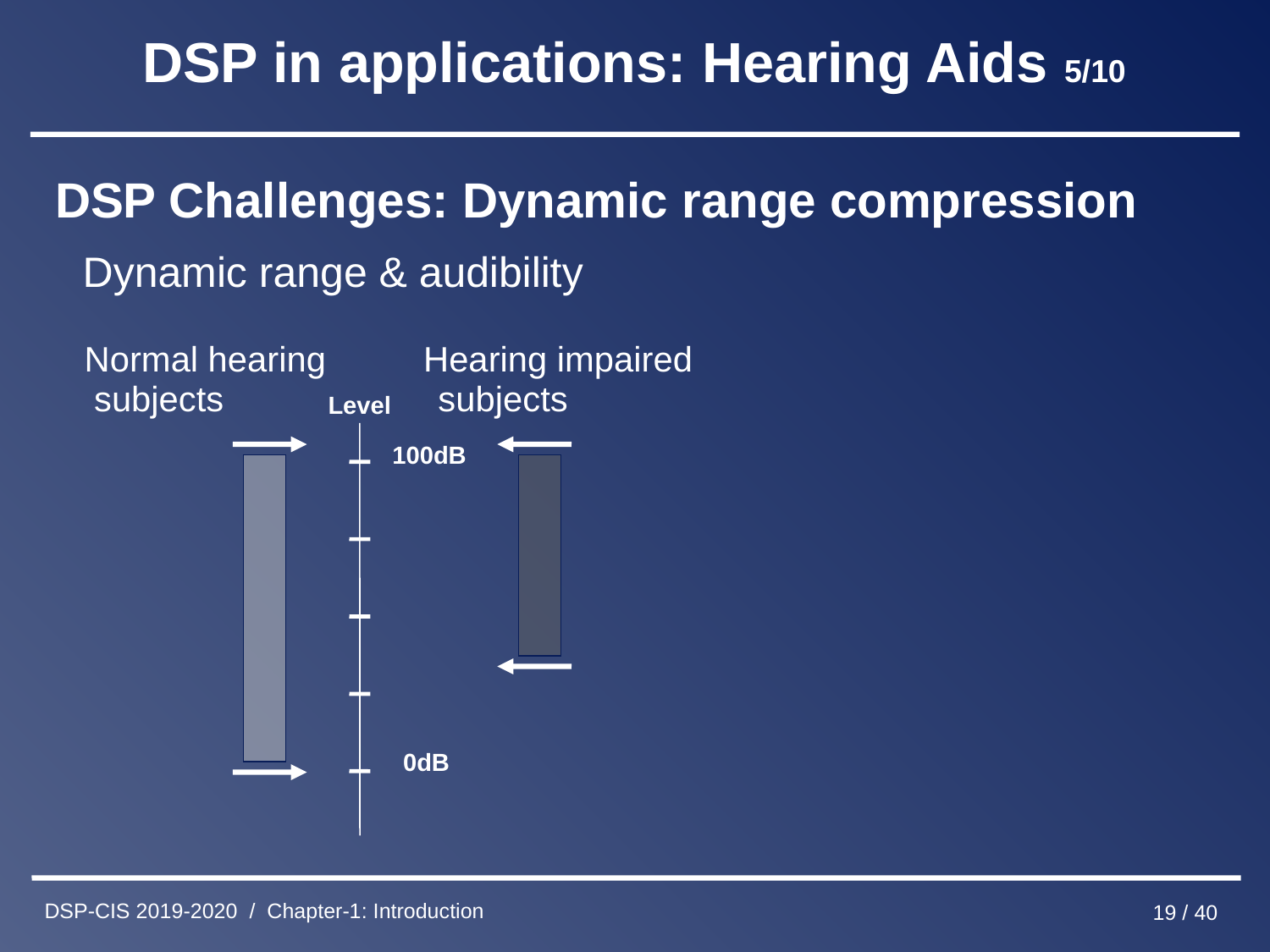

# DSP in applications: Hearing Aids 5/10
DSP Challenges: Dynamic range compression
  Dynamic range & audibility

   Normal hearing          Hearing impaired
    subjects                      subjects

Level

100dB

0dB